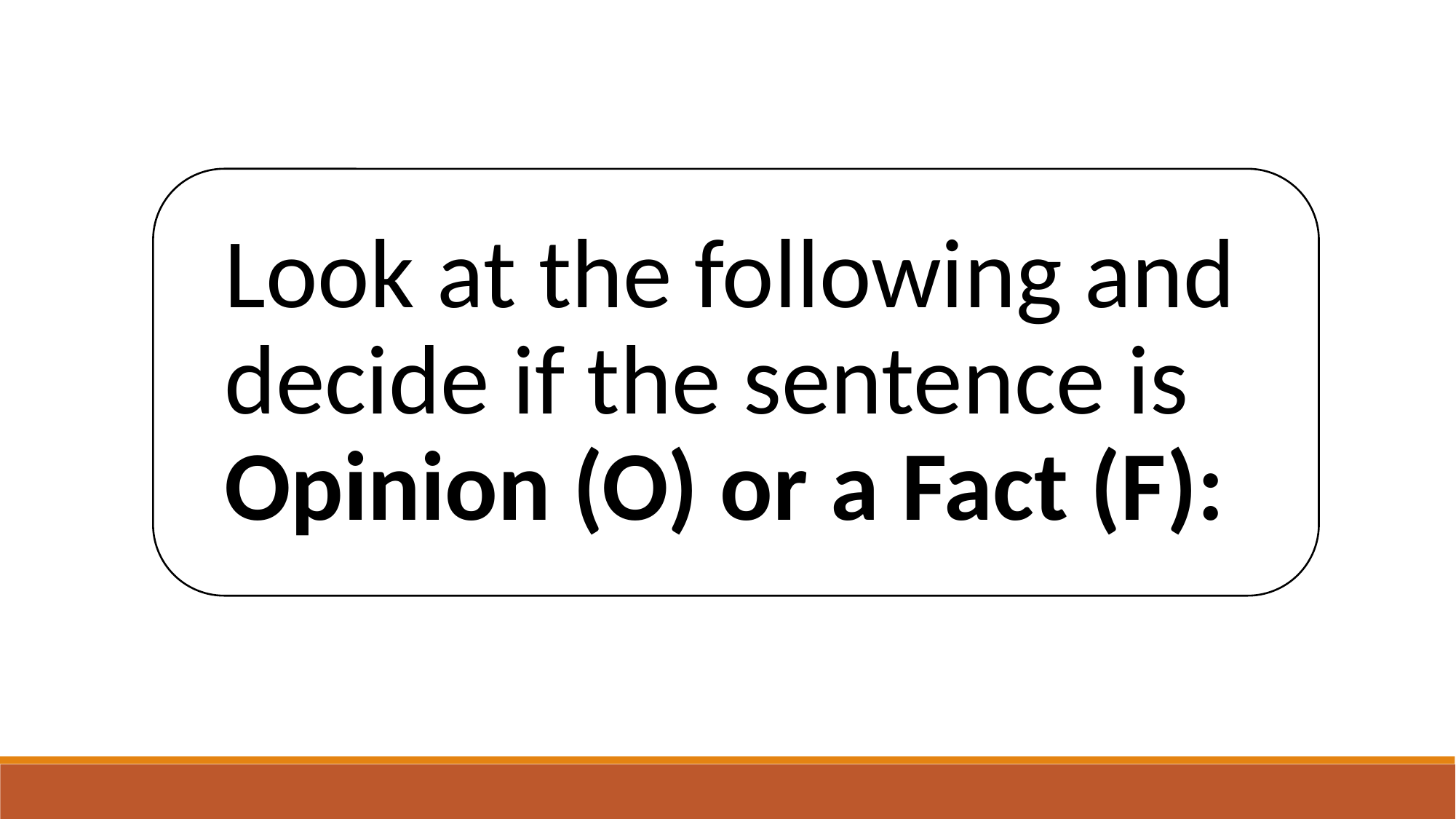

Look at the following and decide if the sentence is Opinion (O) or a Fact (F):